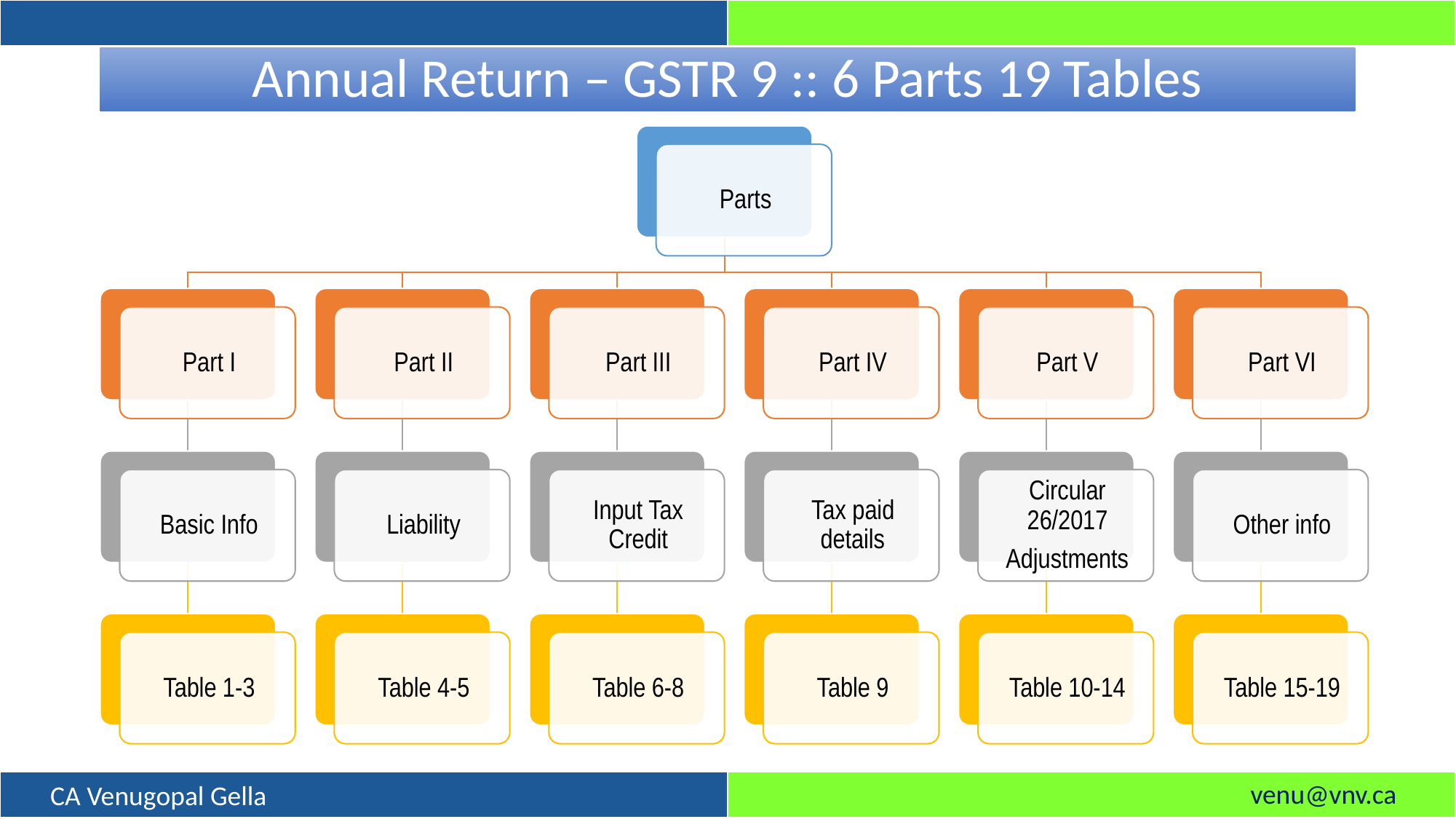

# Annual Return – GSTR 9 :: 6 Parts 19 Tables
Parts
Part I
Basic Info
Table 1-3
Part II
Liability
Table 4-5
Part III
Input Tax Credit
Table 6-8
Part IV
Tax paid details
Table 9
Part V
Circular 26/2017
Adjustments
Table 10-14
Part VI
Other info
Table 15-19